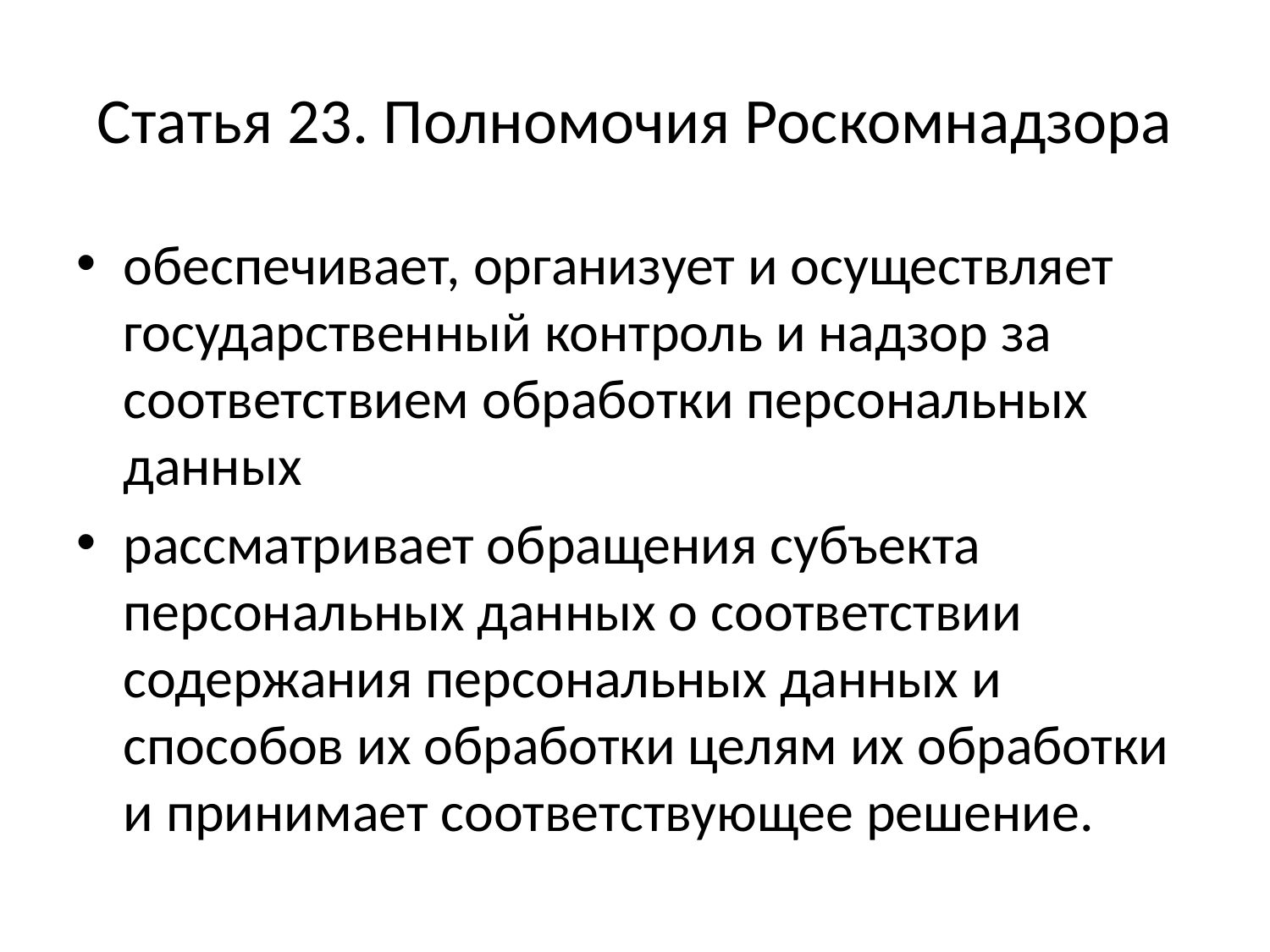

# Статья 23. Полномочия Роскомнадзора
обеспечивает, организует и осуществляет государственный контроль и надзор за соответствием обработки персональных данных
рассматривает обращения субъекта персональных данных о соответствии содержания персональных данных и способов их обработки целям их обработки и принимает соответствующее решение.